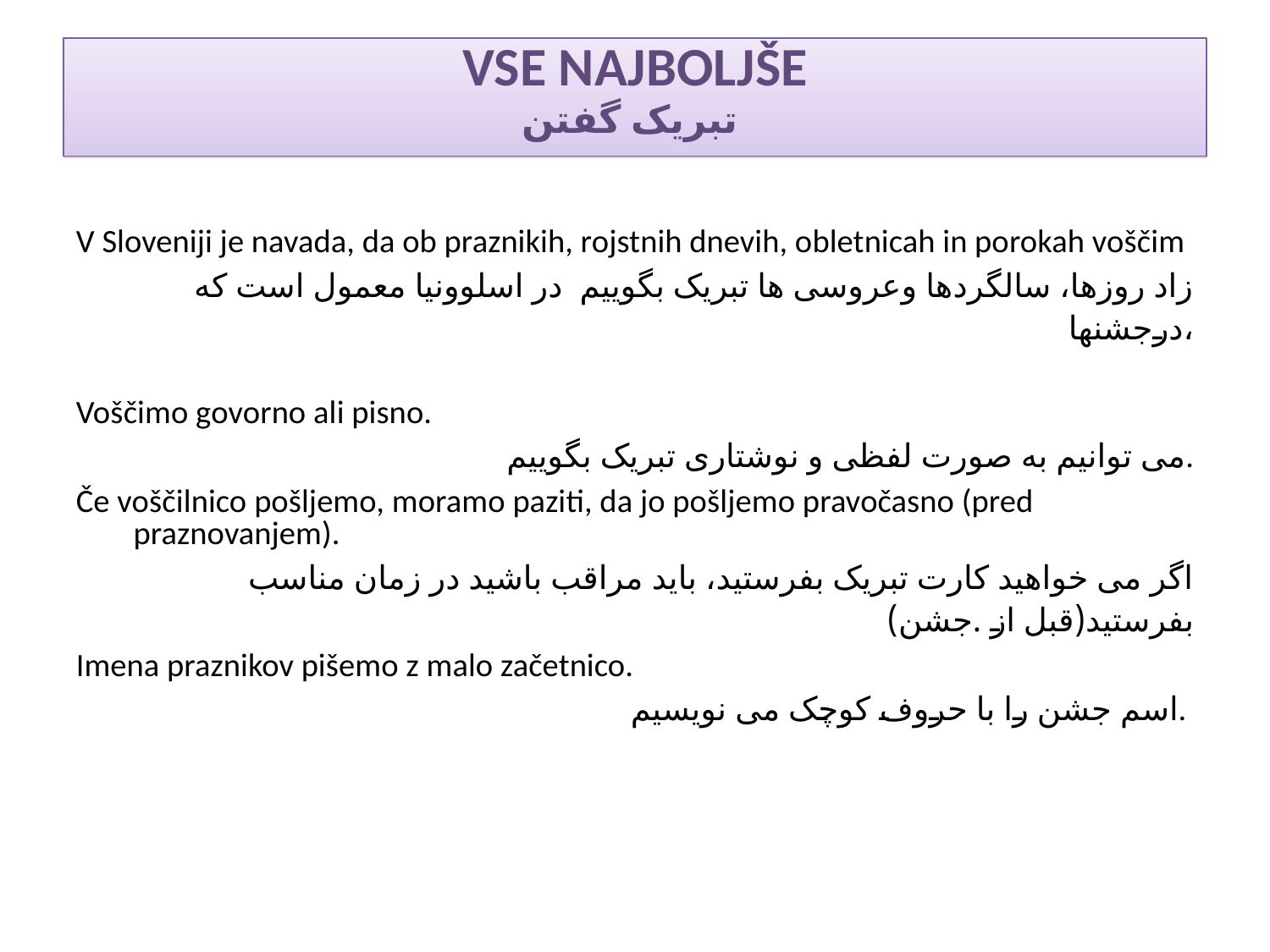

VSE NAJBOLJŠE
تبریک گفتن
V Sloveniji je navada, da ob praznikih, rojstnih dnevih, obletnicah in porokah voščim
زاد روزها، سالگردها وعروسی ها تبریک بگوییم  در اسلوونیا معمول است که درجشنها،

Voščimo govorno ali pisno.
می توانیم به صورت لفظی و نوشتاری تبریک بگوییم.
Če voščilnico pošljemo, moramo paziti, da jo pošljemo pravočasno (pred praznovanjem).
اگر می خواهید کارت تبریک بفرستید، باید مراقب باشید در زمان مناسب بفرستید(قبل از .جشن)
Imena praznikov pišemo z malo začetnico.
اسم جشن را با حروف کوچک می نویسیم.